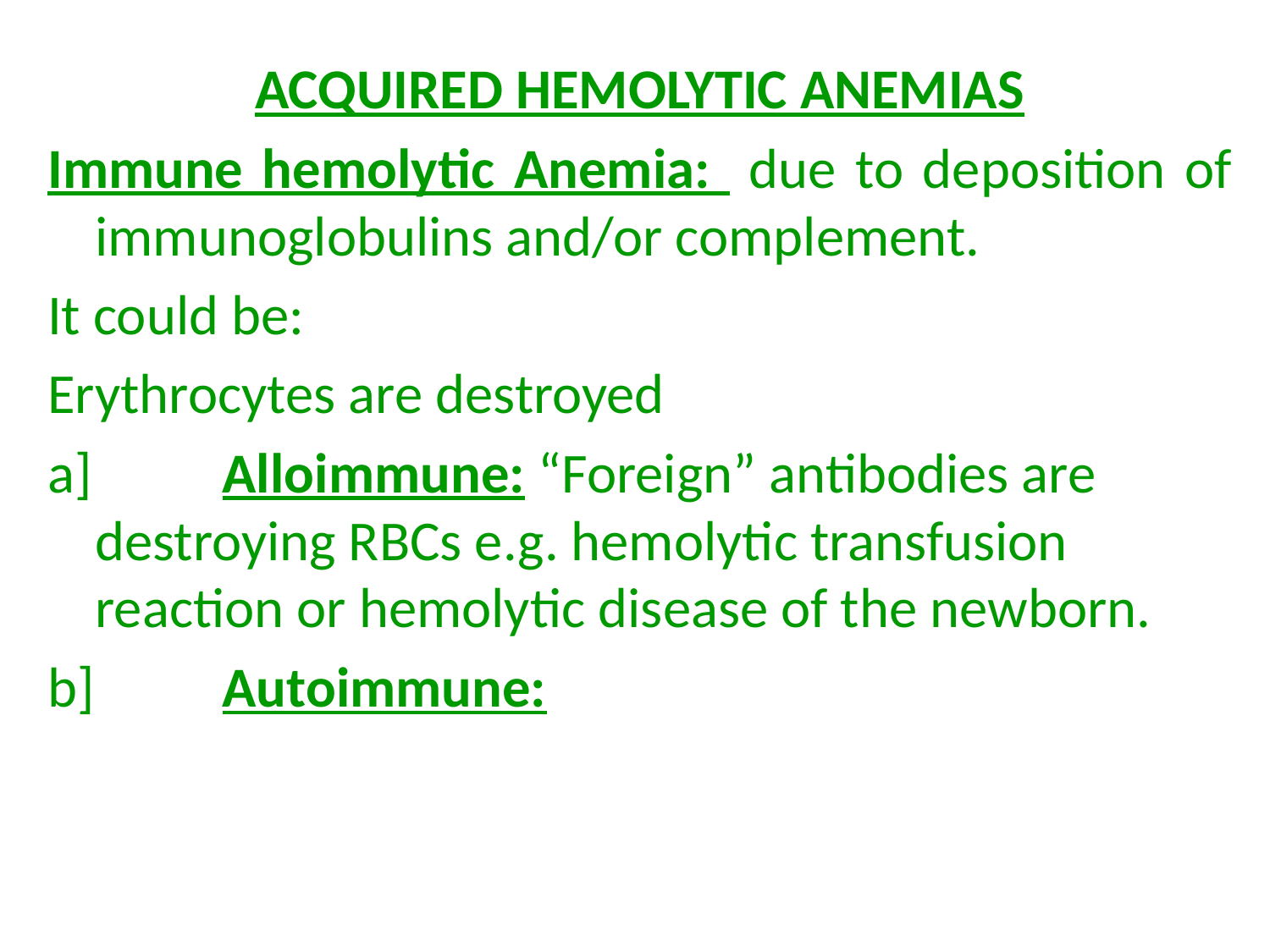

ACQUIRED HEMOLYTIC ANEMIAS
Immune hemolytic Anemia:  due to deposition of immunoglobulins and/or complement.
It could be:
Erythrocytes are destroyed
a]		Alloimmune: “Foreign” antibodies are 	destroying RBCs e.g. hemolytic transfusion 	reaction or hemolytic disease of the newborn.
b]		Autoimmune: